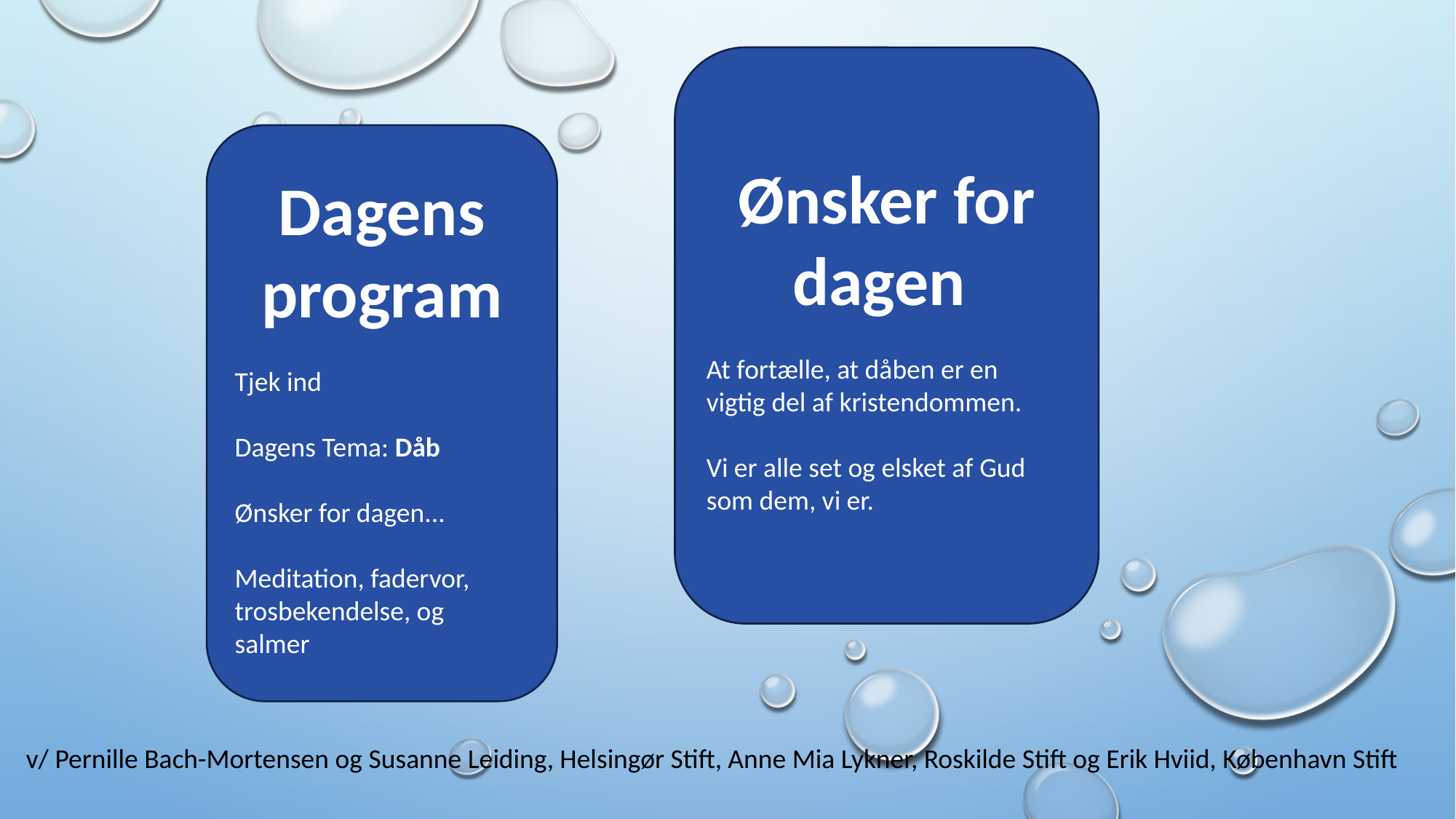

Ønsker for dagen

At fortælle, at dåben er en    vigtig del af kristendommen.

Vi er alle set og elsket af Gud  som dem, vi er.
Dagens program

Tjek ind

Dagens Tema: Dåb

Ønsker for dagen...

Meditation, fadervor,  trosbekendelse, og      salmer
v/ Pernille Bach-Mortensen og Susanne Leiding, Helsingør Stift, Anne Mia Lykner, Roskilde Stift og Erik Hviid, København Stift